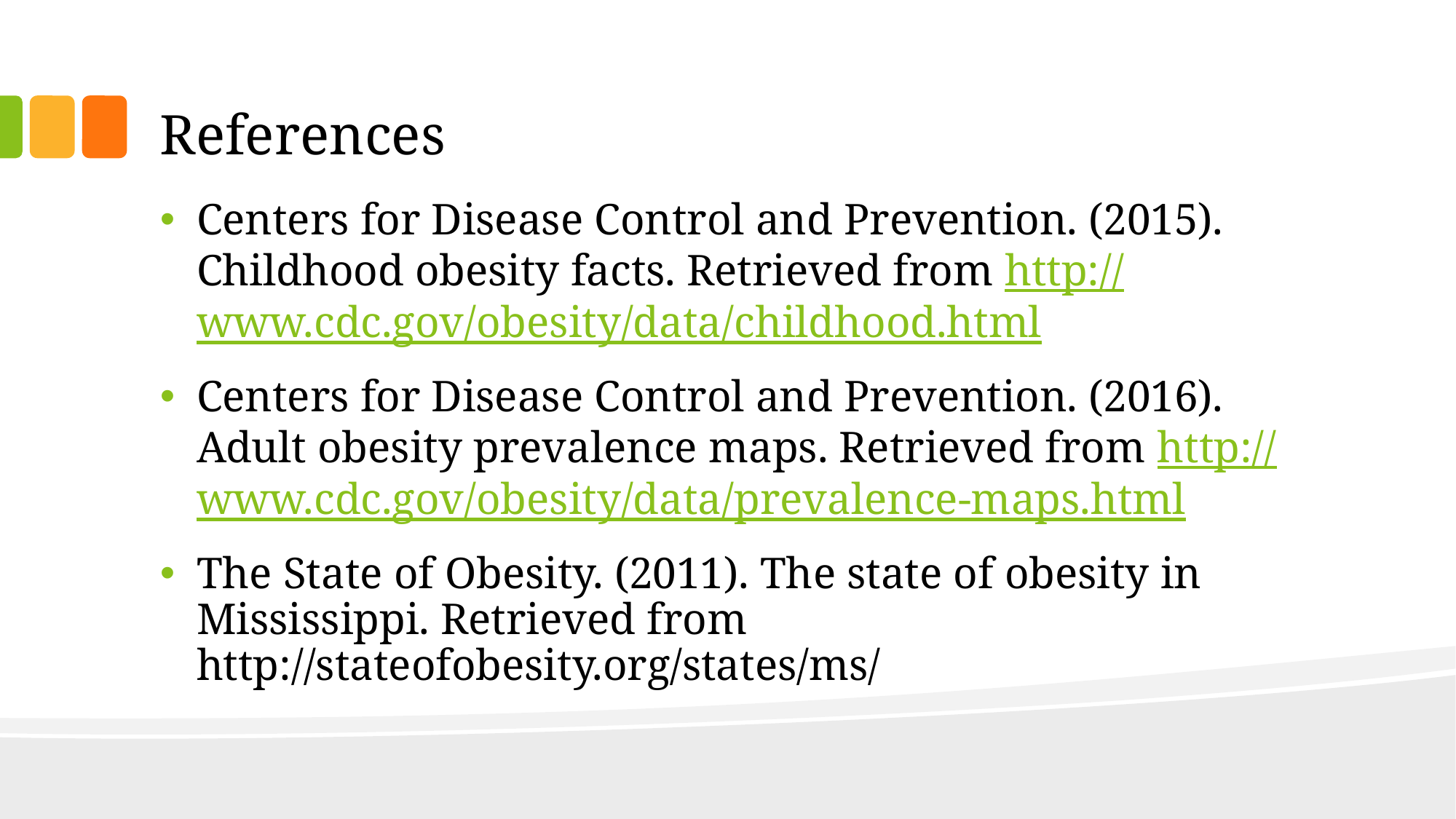

# References
Centers for Disease Control and Prevention. (2015). Childhood obesity facts. Retrieved from http://www.cdc.gov/obesity/data/childhood.html
Centers for Disease Control and Prevention. (2016). Adult obesity prevalence maps. Retrieved from http://www.cdc.gov/obesity/data/prevalence-maps.html
The State of Obesity. (2011). The state of obesity in Mississippi. Retrieved from http://stateofobesity.org/states/ms/